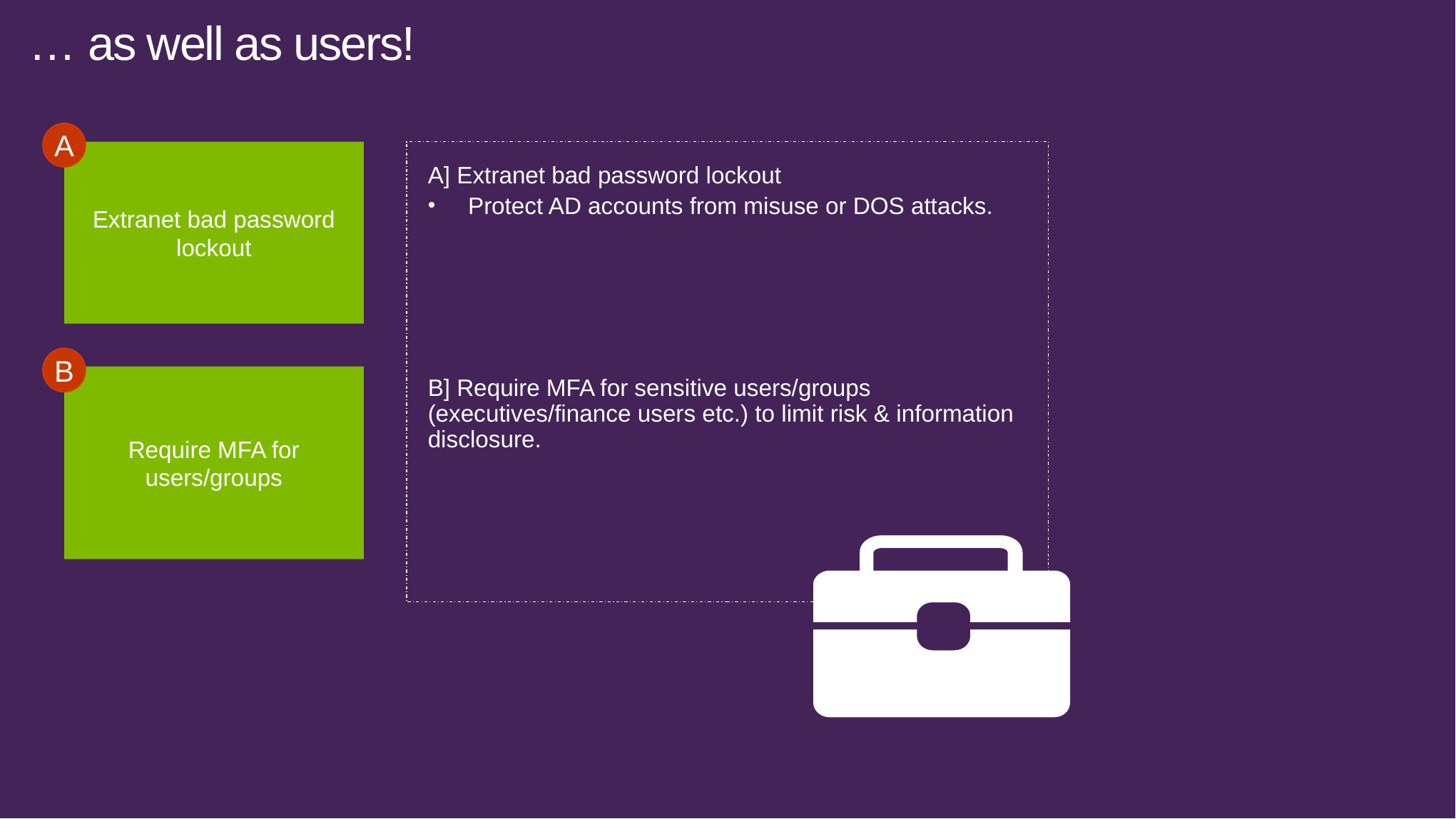

… as well as users!
A

A] Extranet bad password lockout
Protect AD accounts from misuse or DOS attacks.

B] Require MFA for sensitive users/groups (executives/finance users etc.) to limit risk & information disclosure.

Extranet bad password lockout
B
Require MFA for users/groups